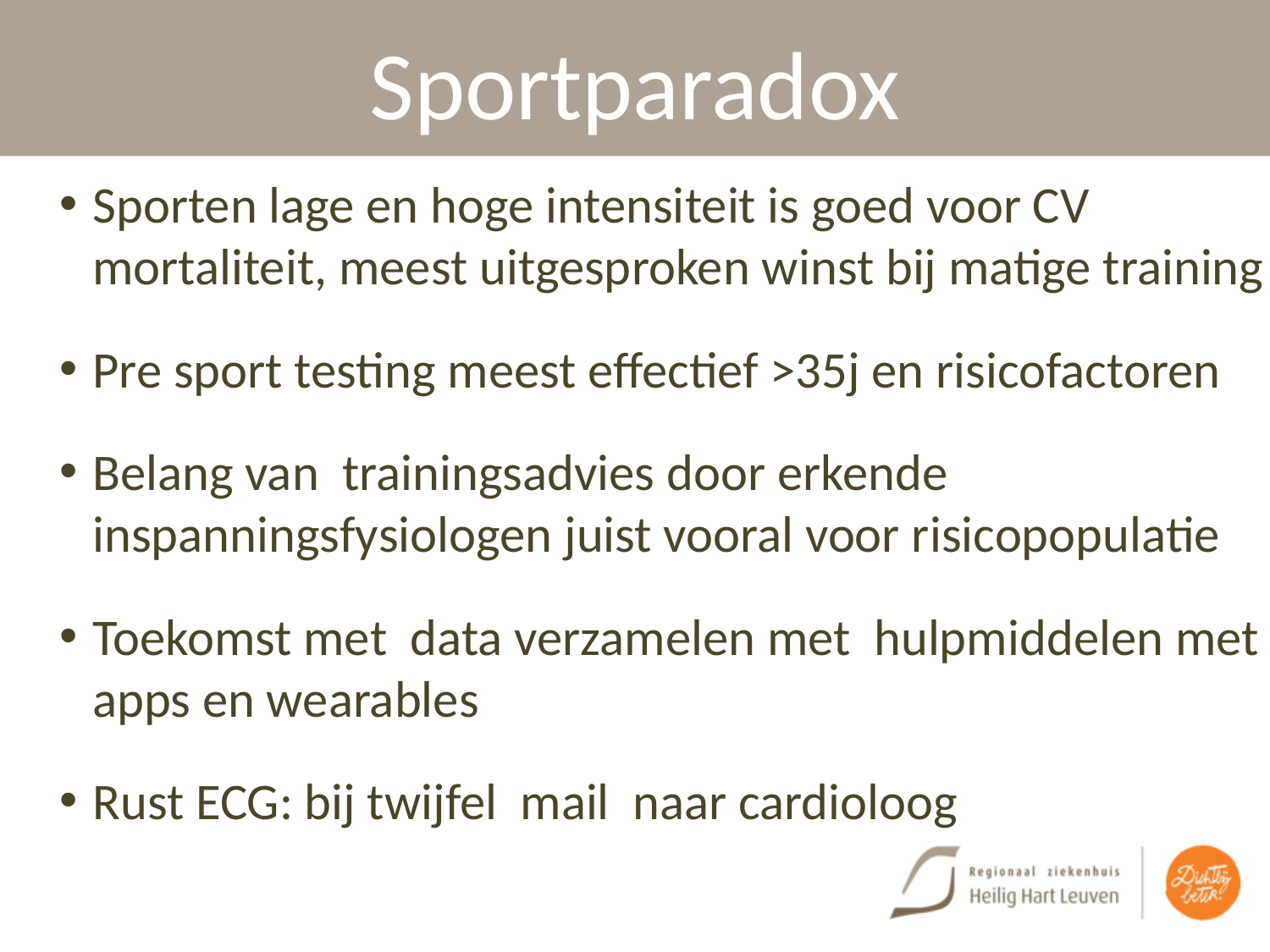

# Sportparadox
Sporten lage en hoge intensiteit is goed voor CV mortaliteit, meest uitgesproken winst bij matige training
Pre sport testing meest effectief >35j en risicofactoren
Belang van  trainingsadvies door erkende inspanningsfysiologen juist vooral voor risicopopulatie
Toekomst met  data verzamelen met  hulpmiddelen met apps en wearables
Rust ECG: bij twijfel  mail  naar cardioloog